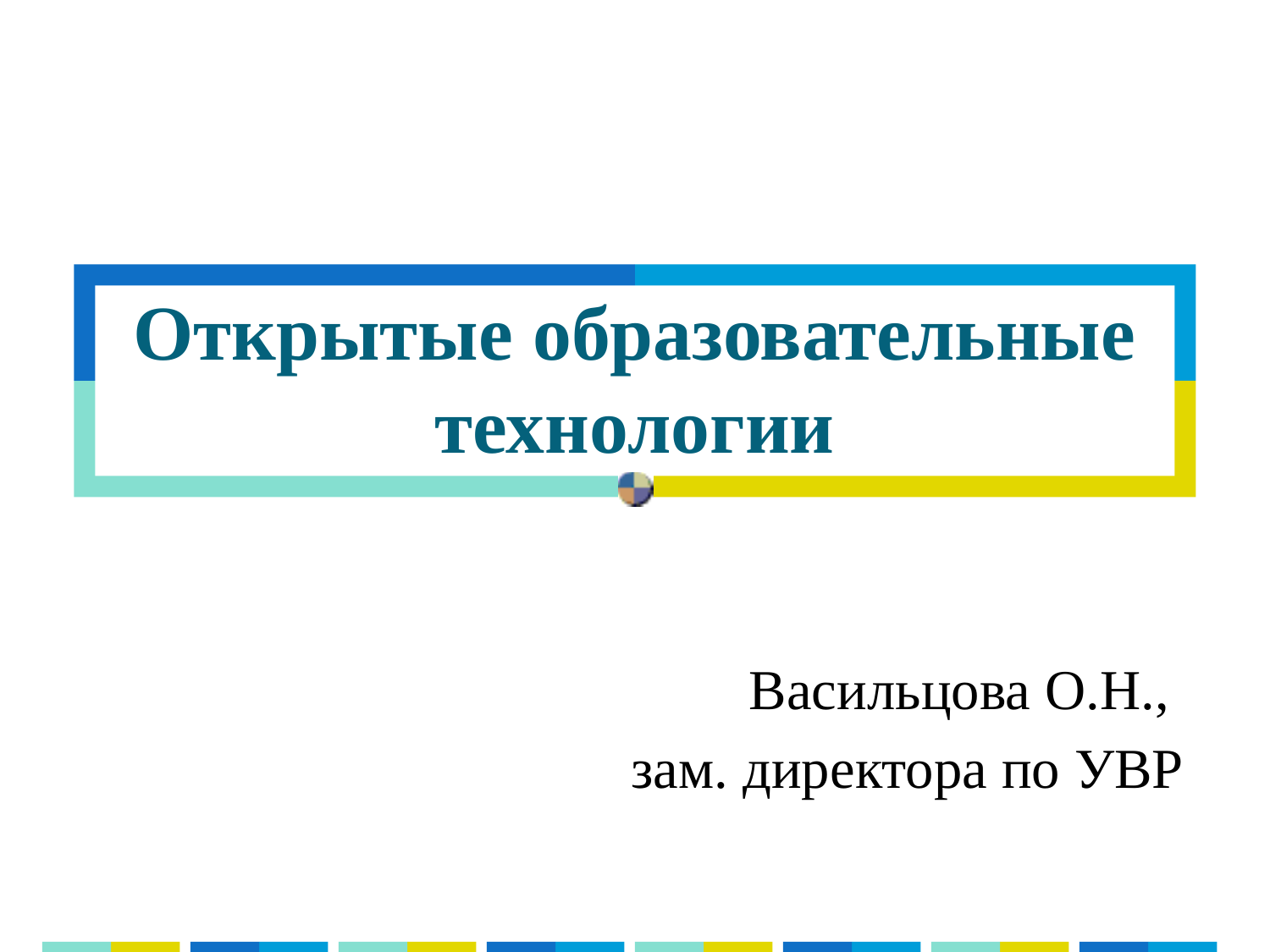

# Открытые образовательные технологии
Васильцова О.Н.,
зам. директора по УВР